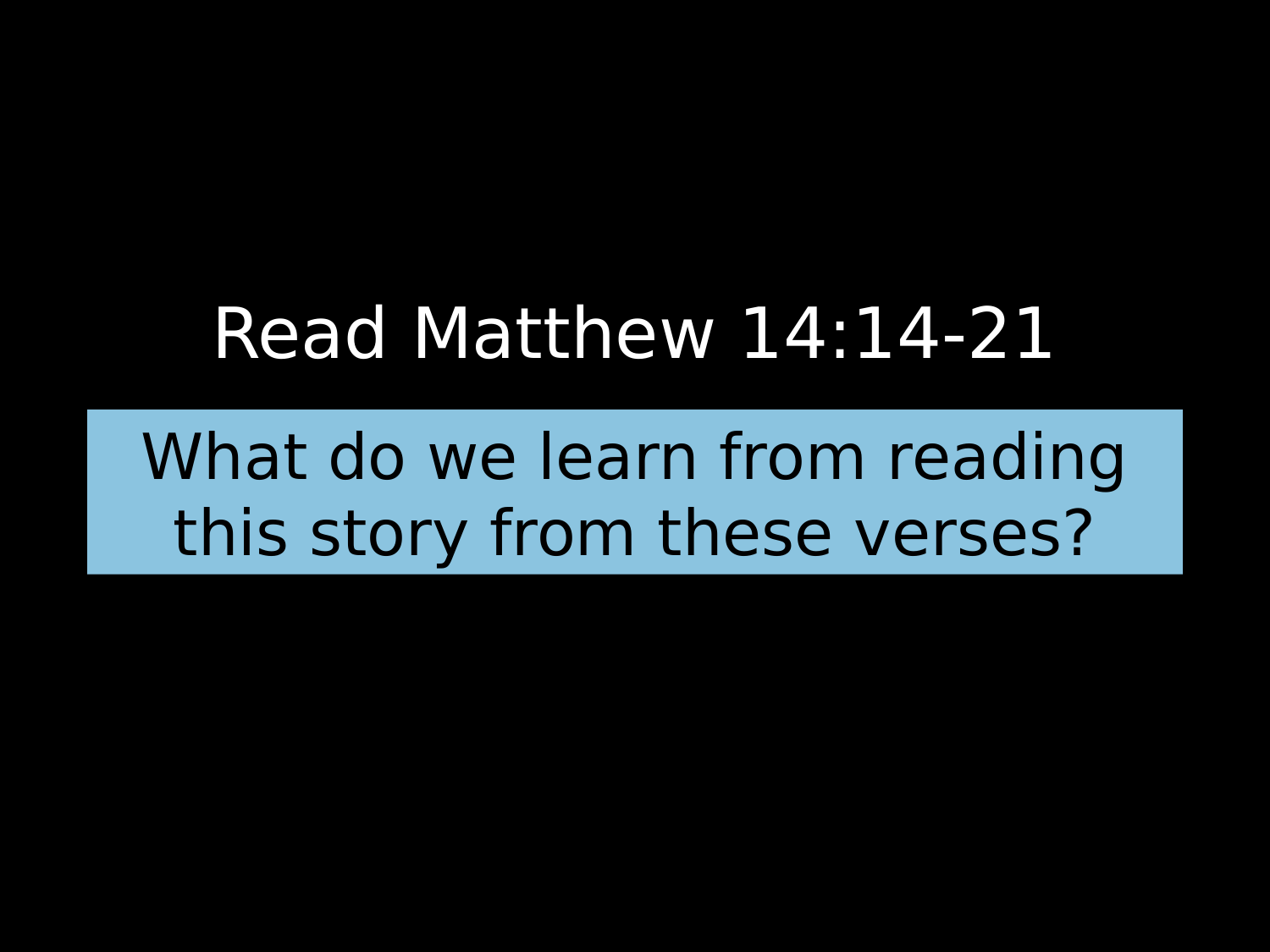

# Read Matthew 14:14-21
What do we learn from reading this story from these verses?